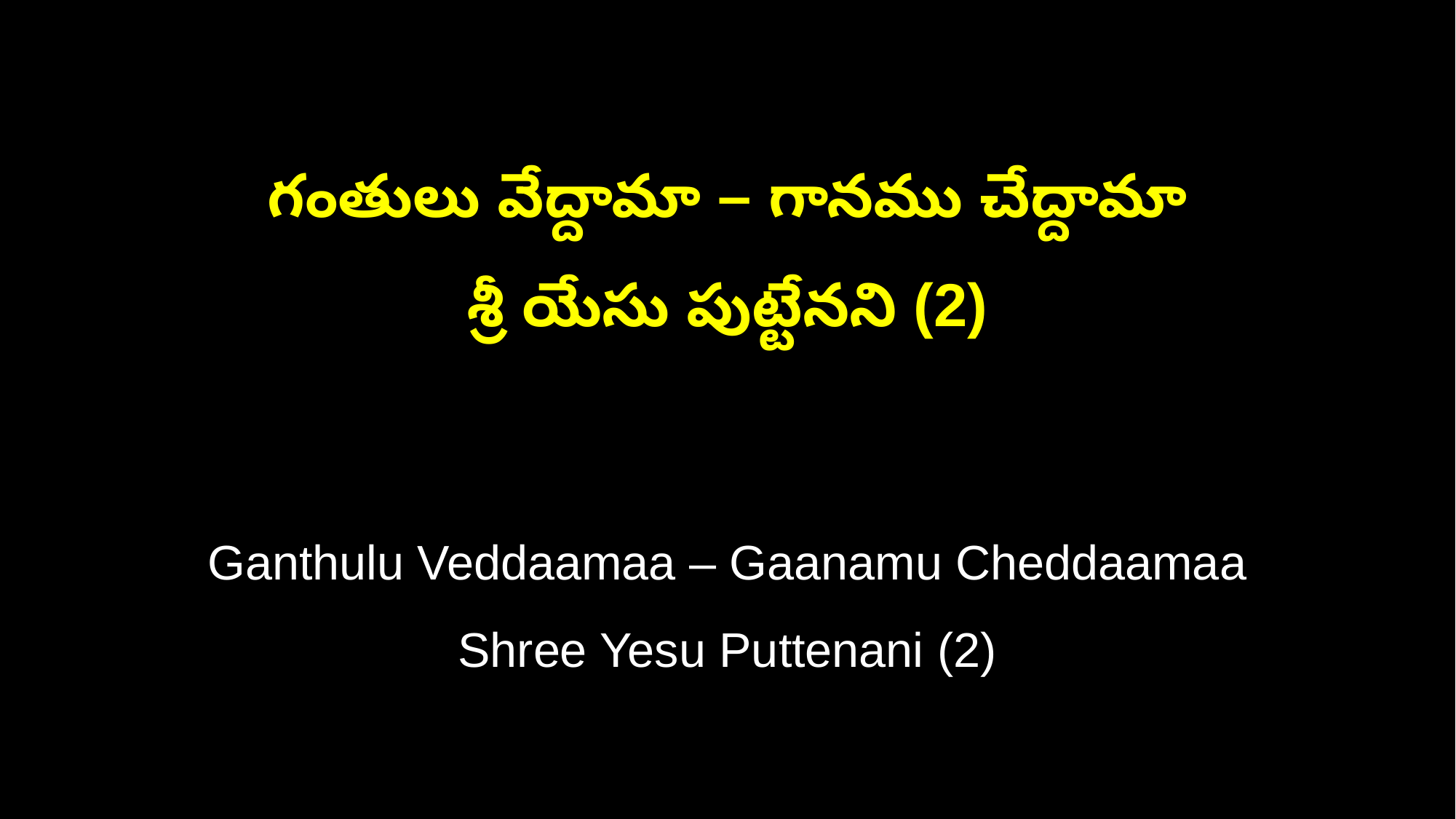

గంతులు వేద్దామా – గానము చేద్దామా
శ్రీ యేసు పుట్టేనని (2)
Ganthulu Veddaamaa – Gaanamu Cheddaamaa
Shree Yesu Puttenani (2)